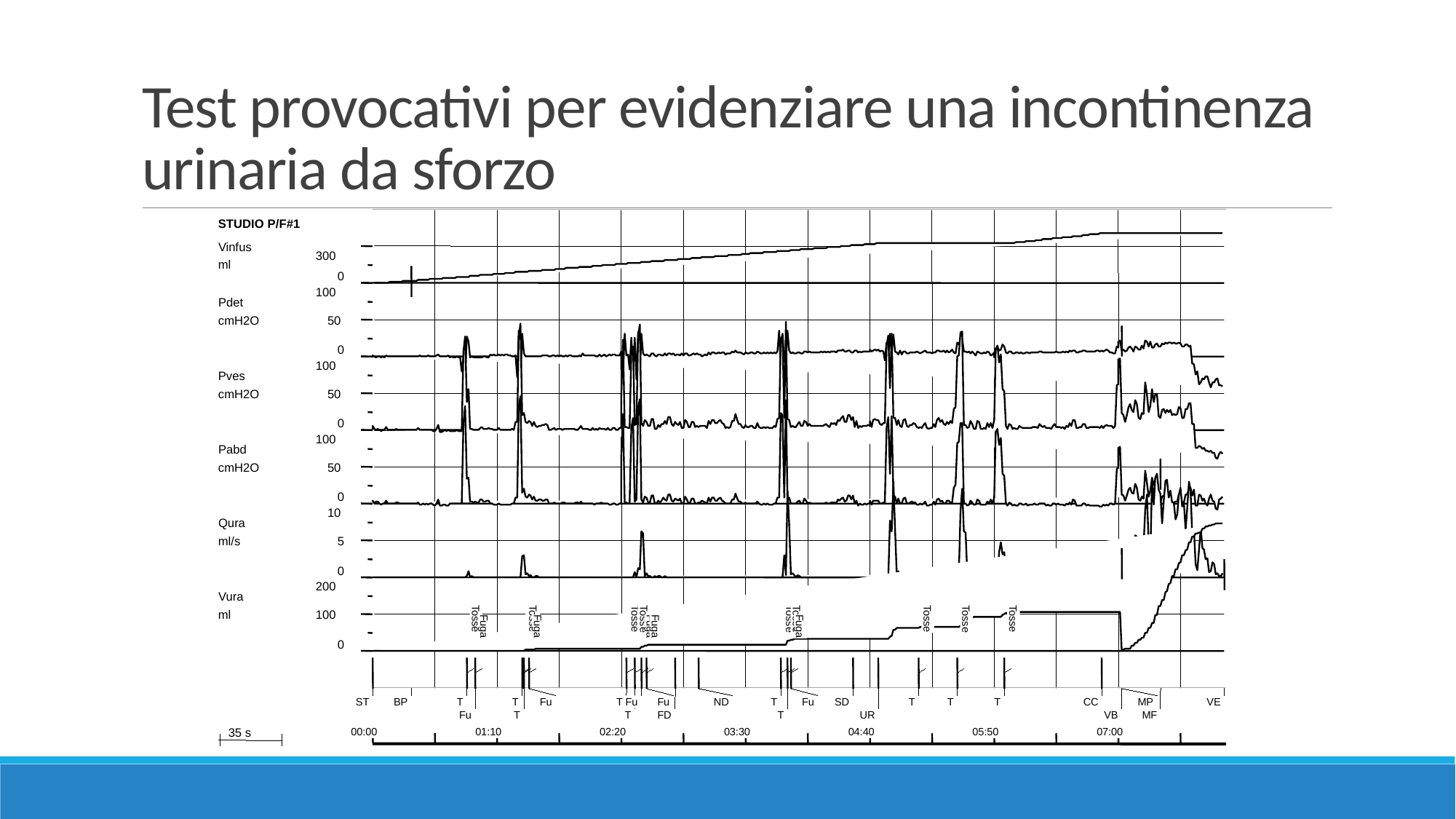

# Test provocativi per evidenziare una incontinenza urinaria da sforzo

STUDIO P/F#1

Vinfus

300
ml

0

100
Pdet

cmH2O
50

0

100
Pves

50
cmH2O

0

100
Pabd

50
cmH2O

0

10
Qura

5
ml/s

0

200
Vura

100
ml
Tosse
Tosse
Tosse
Tosse
Tosse
Tosse
Tosse
Tosse
Tosse
Tosse

Fuga
Fuga
Fuga
Fuga
Fuga

0

ST
BP
T
T
Fu
Fu
T
35 s
00:00
01:10
02:20
03:30
04:40
05:50
07:00

T
Fu
Fu
ND
T
Fu
SD
T
T
T
CC
MP
VE
T
FD
T
UR
VB
MF